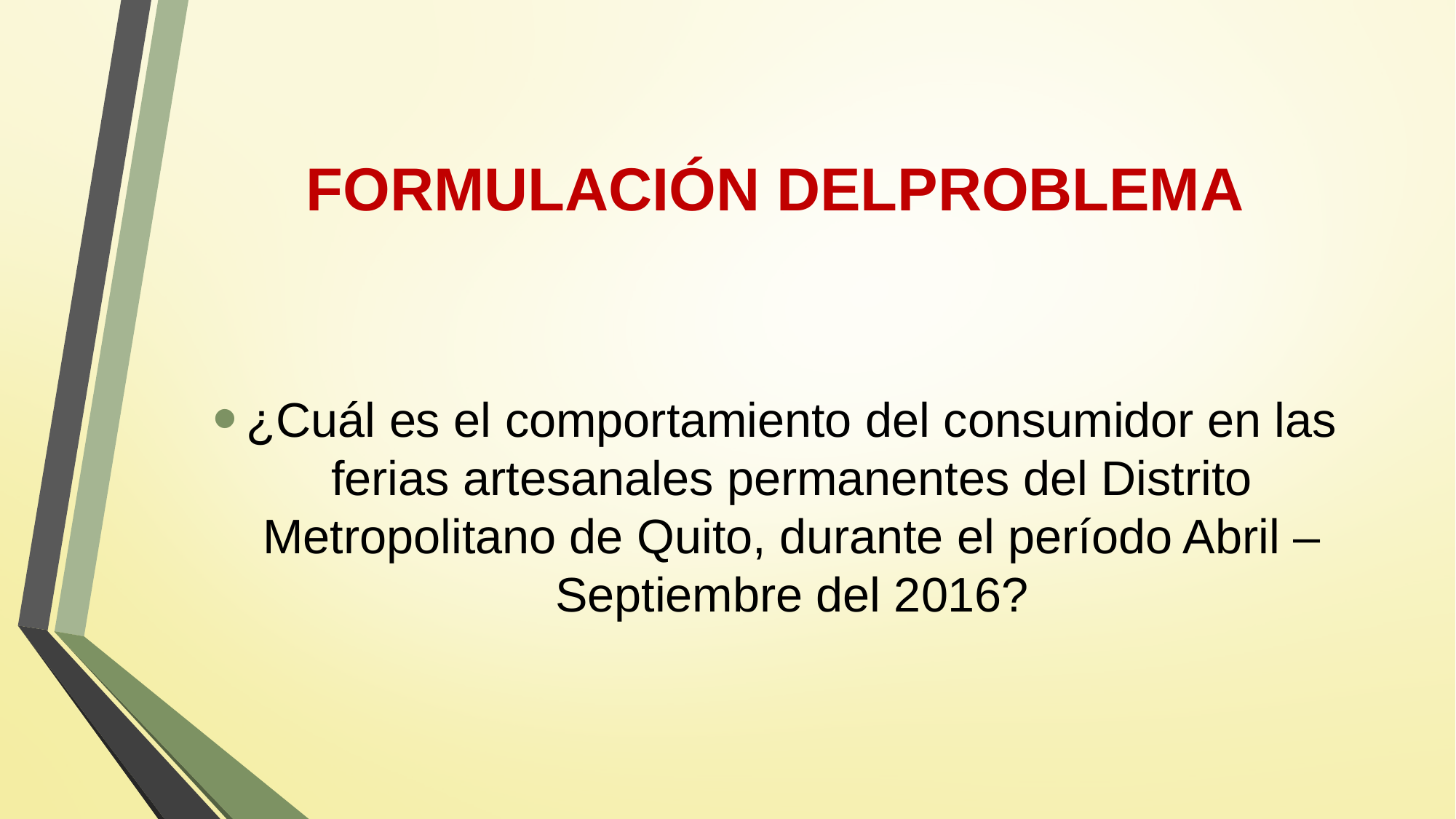

# FORMULACIÓN DELPROBLEMA
¿Cuál es el comportamiento del consumidor en las ferias artesanales permanentes del Distrito Metropolitano de Quito, durante el período Abril – Septiembre del 2016?